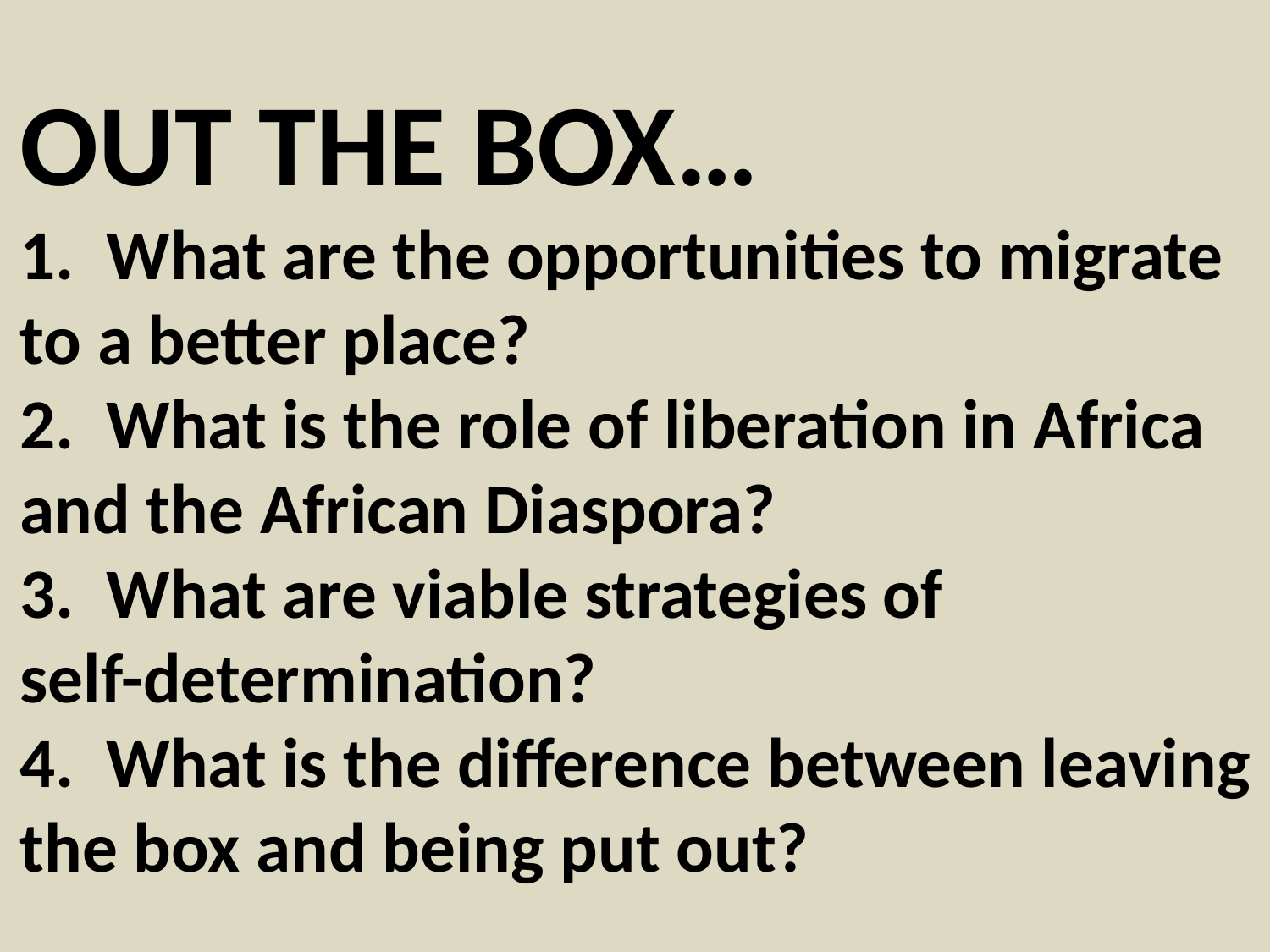

OUT THE BOX…
1.  What are the opportunities to migrate
to a better place?
2.  What is the role of liberation in Africa
and the African Diaspora?
3.  What are viable strategies of
self-determination?
4.  What is the difference between leaving
the box and being put out?